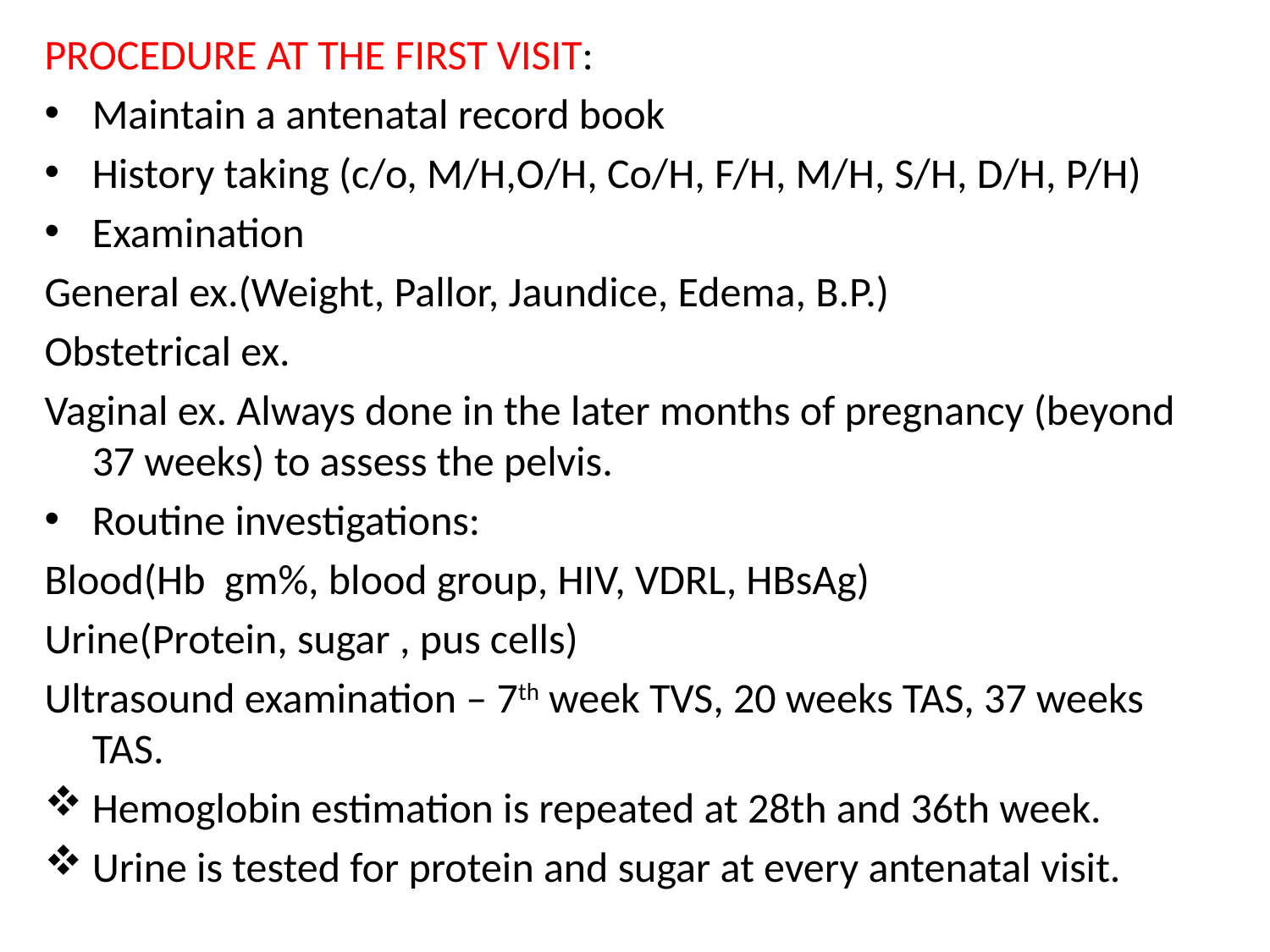

PROCEDURE AT THE FIRST VISIT:
Maintain a antenatal record book
History taking (c/o, M/H,O/H, Co/H, F/H, M/H, S/H, D/H, P/H)
Examination
General ex.(Weight, Pallor, Jaundice, Edema, B.P.)
Obstetrical ex.
Vaginal ex. Always done in the later months of pregnancy (beyond 37 weeks) to assess the pelvis.
Routine investigations:
Blood(Hb  gm%, blood group, HIV, VDRL, HBsAg)
Urine(Protein, sugar , pus cells)
Ultrasound examination – 7th week TVS, 20 weeks TAS, 37 weeks TAS.
Hemoglobin estimation is repeated at 28th and 36th week.
Urine is tested for protein and sugar at every antenatal visit.